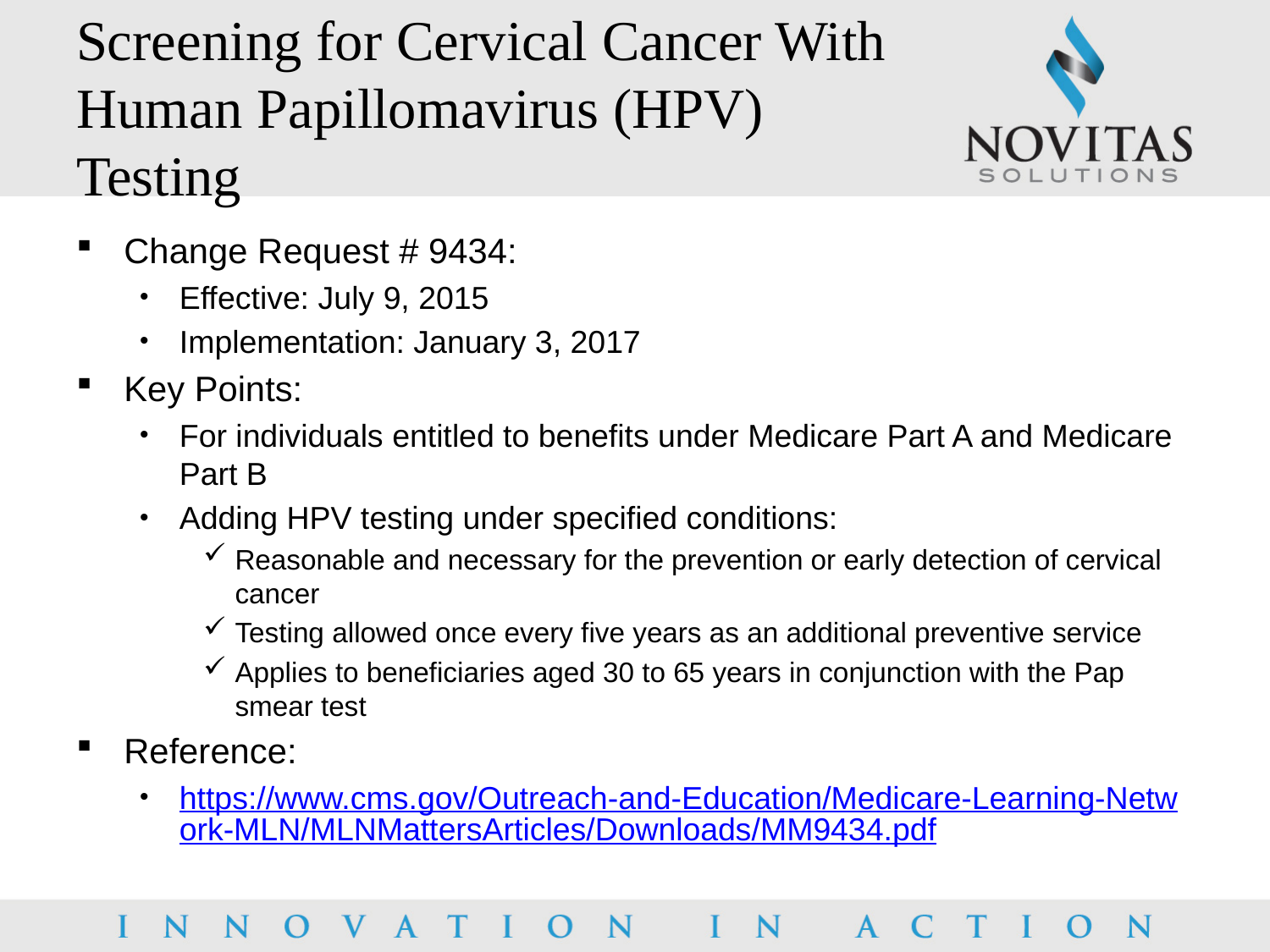

# Screening for Cervical Cancer With Human Papillomavirus (HPV) Testing
Change Request # 9434:
Effective: July 9, 2015
Implementation: January 3, 2017
Key Points:
For individuals entitled to benefits under Medicare Part A and Medicare Part B
Adding HPV testing under specified conditions:
Reasonable and necessary for the prevention or early detection of cervical cancer
Testing allowed once every five years as an additional preventive service
Applies to beneficiaries aged 30 to 65 years in conjunction with the Pap smear test
Reference:
https://www.cms.gov/Outreach-and-Education/Medicare-Learning-Network-MLN/MLNMattersArticles/Downloads/MM9434.pdf